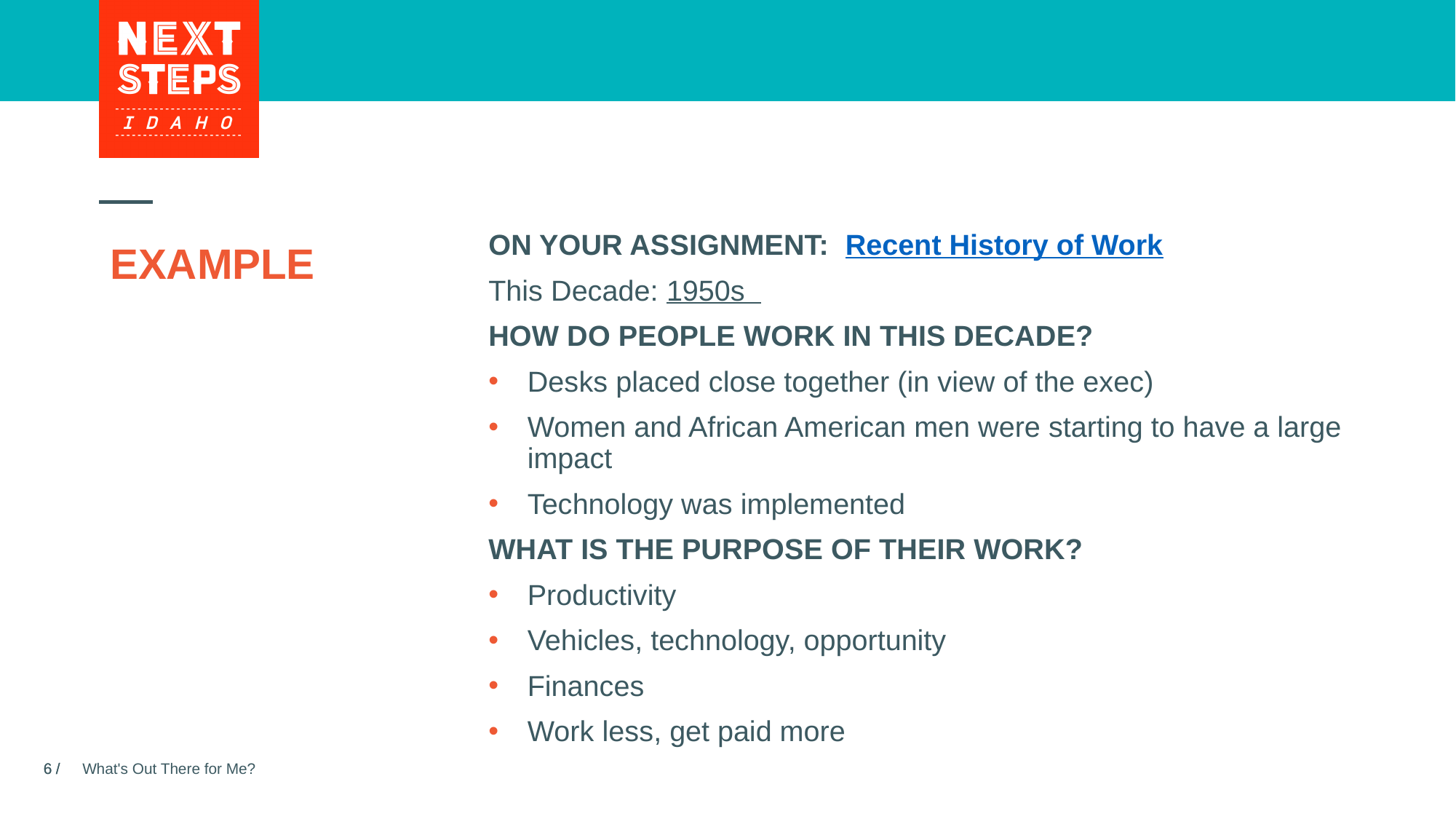

ON YOUR ASSIGNMENT:  Recent History of Work
This Decade: 1950s
HOW DO PEOPLE WORK IN THIS DECADE?
Desks placed close together (in view of the exec)
Women and African American men were starting to have a large impact
Technology was implemented
WHAT IS THE PURPOSE OF THEIR WORK?
Productivity
Vehicles, technology, opportunity
Finances
Work less, get paid more
# EXAMPLE
What's Out There for Me?